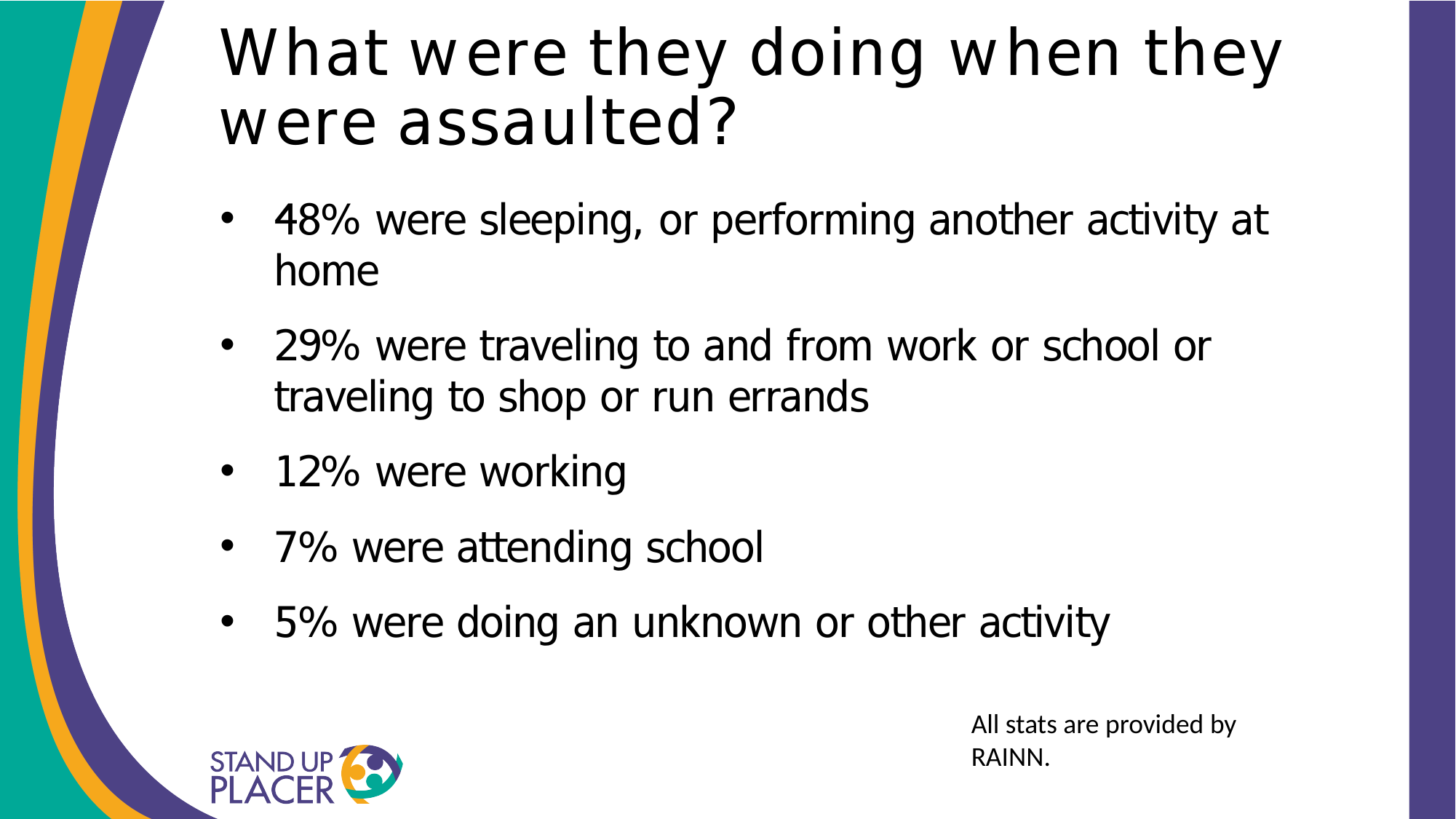

# What were they doing when they were assaulted?
48% were sleeping, or performing another activity at home
29% were traveling to and from work or school or traveling to shop or run errands
12% were working
7% were attending school
5% were doing an unknown or other activity
All stats are provided by RAINN.